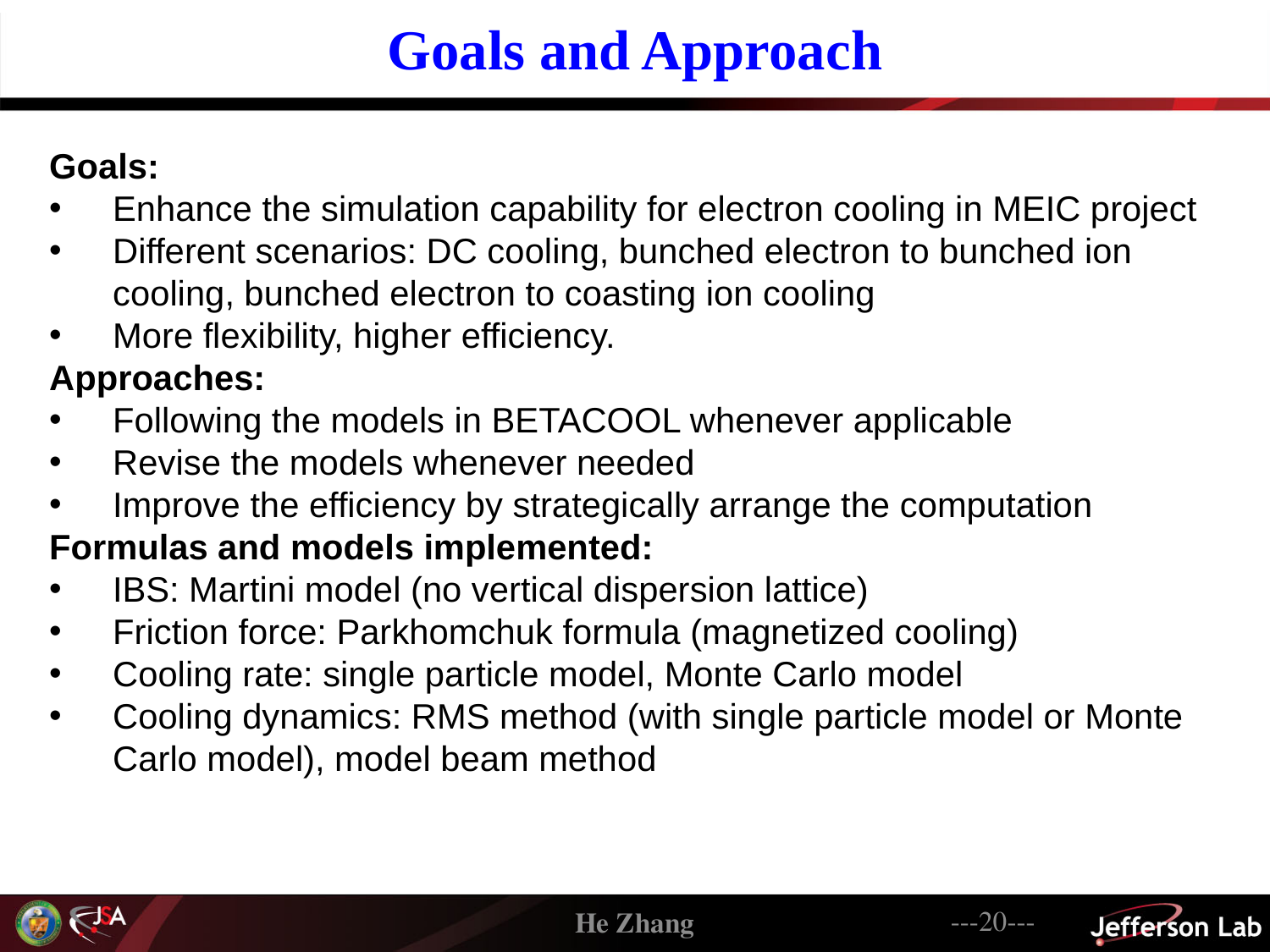

Goals and Approach
Goals:
Enhance the simulation capability for electron cooling in MEIC project
Different scenarios: DC cooling, bunched electron to bunched ion cooling, bunched electron to coasting ion cooling
More flexibility, higher efficiency.
Approaches:
Following the models in BETACOOL whenever applicable
Revise the models whenever needed
Improve the efficiency by strategically arrange the computation
Formulas and models implemented:
IBS: Martini model (no vertical dispersion lattice)
Friction force: Parkhomchuk formula (magnetized cooling)
Cooling rate: single particle model, Monte Carlo model
Cooling dynamics: RMS method (with single particle model or Monte Carlo model), model beam method
He Zhang
---20---